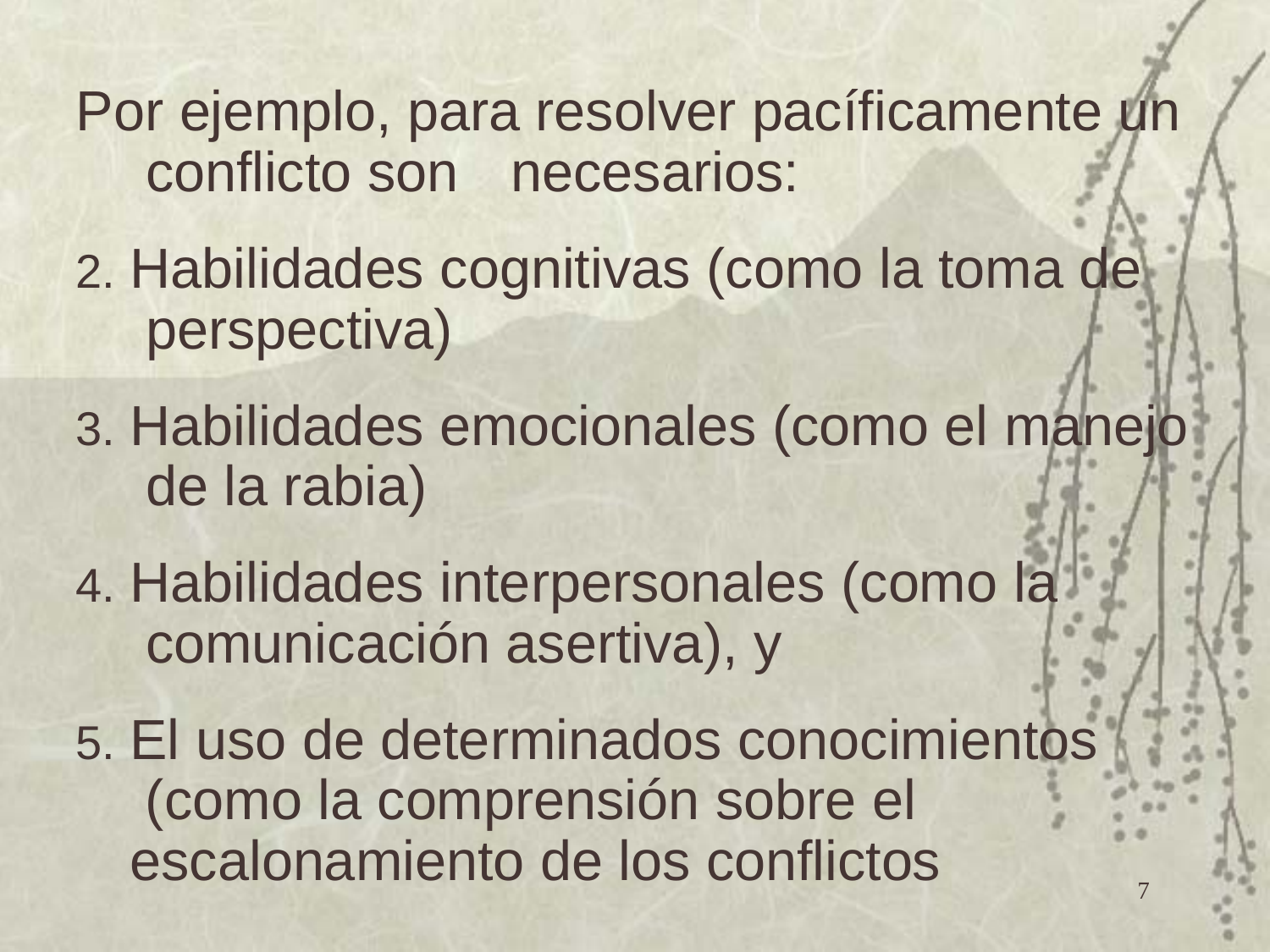

Por ejemplo, para resolver pacíficamente un  conflicto son	necesarios:
Habilidades cognitivas (como la toma de  perspectiva)
Habilidades emocionales (como el manejo  de la rabia)
Habilidades interpersonales (como la  comunicación asertiva), y
El uso de determinados conocimientos  (como la comprensión sobre el  escalonamiento de los conflictos
7